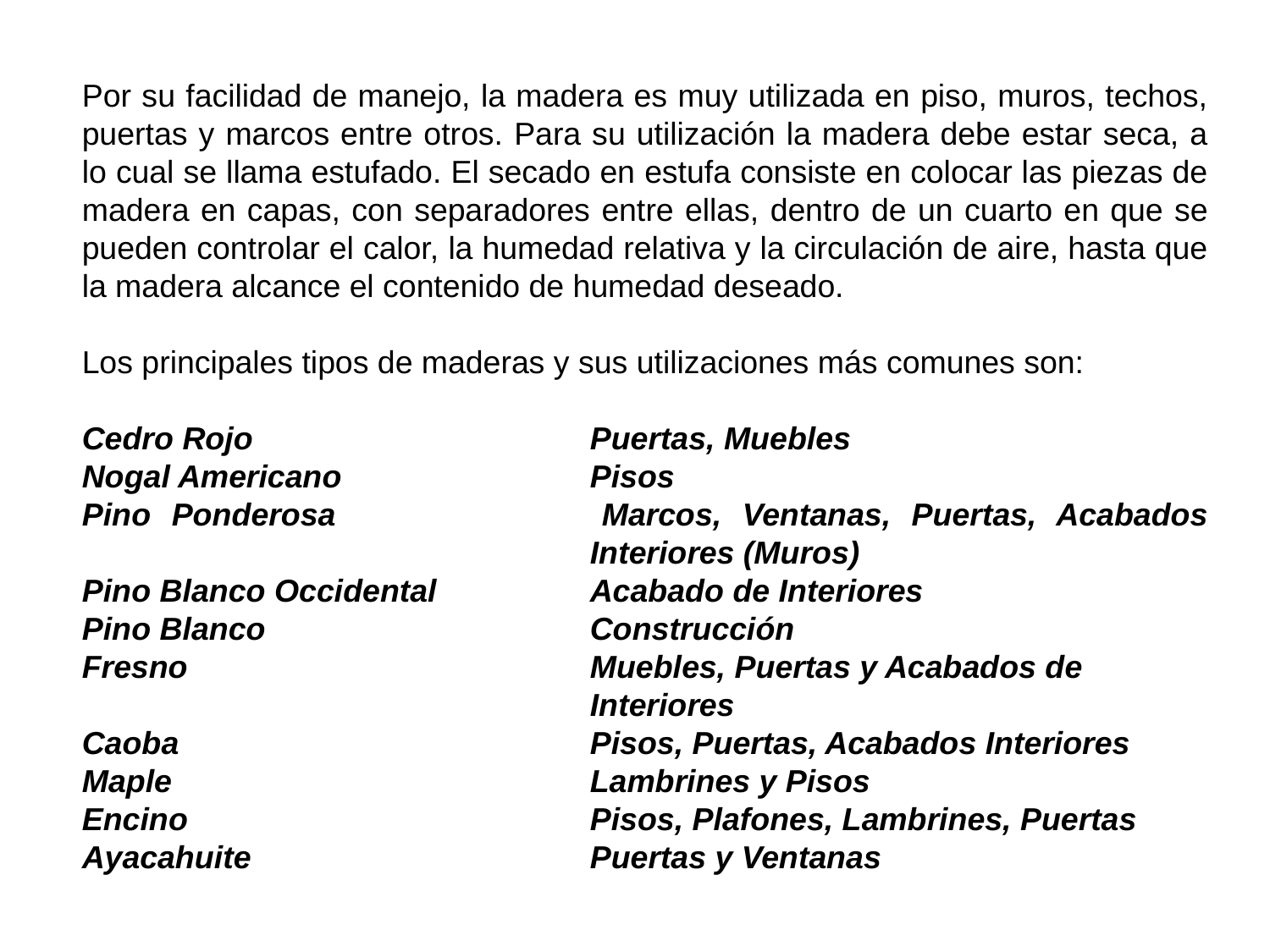

Por su facilidad de manejo, la madera es muy utilizada en piso, muros, techos, puertas y marcos entre otros. Para su utilización la madera debe estar seca, a lo cual se llama estufado. El secado en estufa consiste en colocar las piezas de madera en capas, con separadores entre ellas, dentro de un cuarto en que se pueden controlar el calor, la humedad relativa y la circulación de aire, hasta que la madera alcance el contenido de humedad deseado.

Los principales tipos de maderas y sus utilizaciones más comunes son:

Cedro Rojo			Puertas, Muebles
Nogal Americano		Pisos
Pino Ponderosa			Marcos, Ventanas, Puertas, Acabados 				Interiores (Muros)
Pino Blanco Occidental		Acabado de Interiores
Pino Blanco			Construcción
Fresno				Muebles, Puertas y Acabados de
				Interiores
Caoba				Pisos, Puertas, Acabados Interiores
Maple				Lambrines y Pisos
Encino				Pisos, Plafones, Lambrines, Puertas
Ayacahuite			Puertas y Ventanas